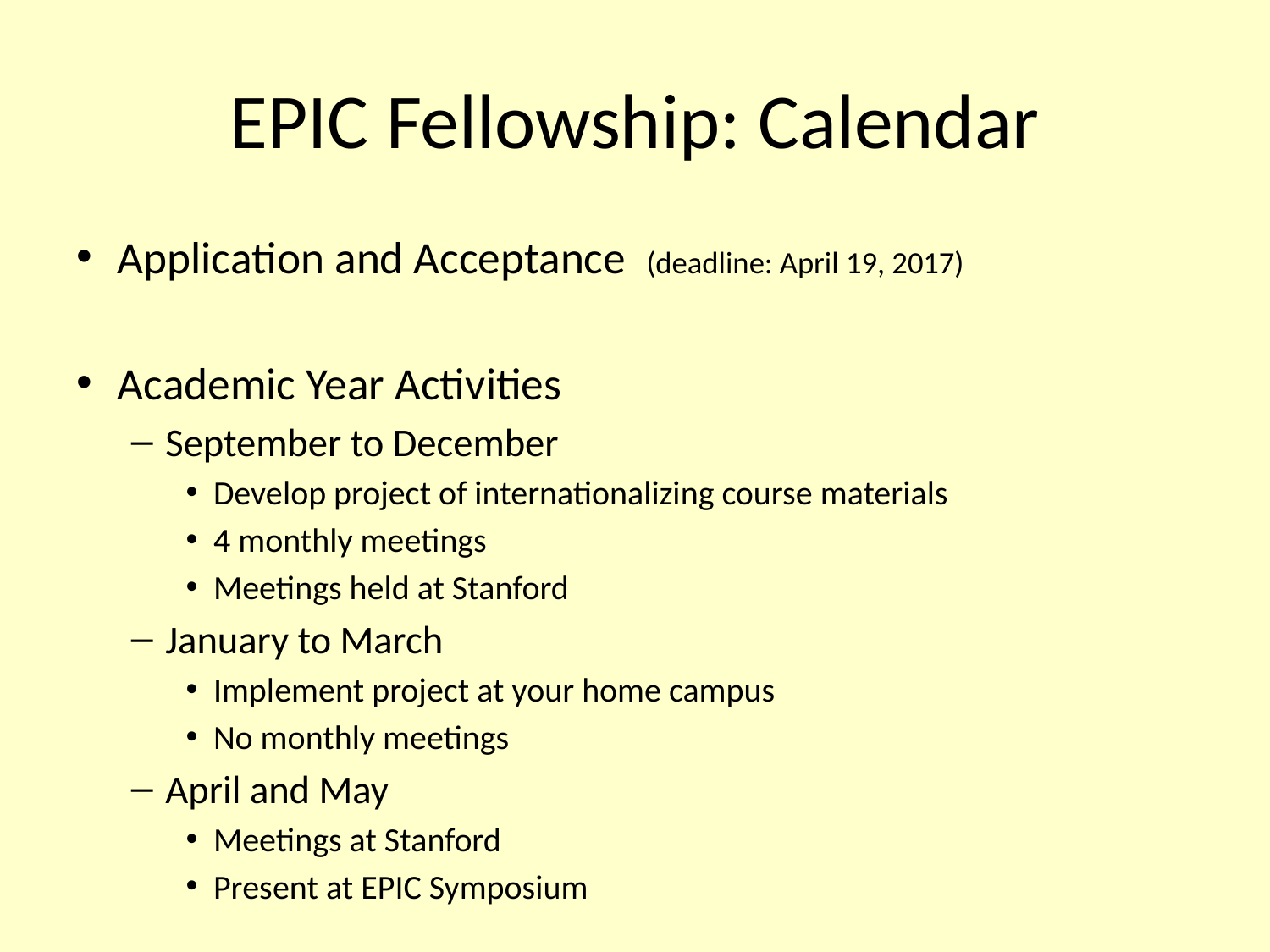

# EPIC Fellowship: Calendar
Application and Acceptance  (deadline: April 19, 2017)

Academic Year Activities
September to December
Develop project of internationalizing course materials
4 monthly meetings
Meetings held at Stanford
January to March
Implement project at your home campus
No monthly meetings
April and May
Meetings at Stanford
Present at EPIC Symposium